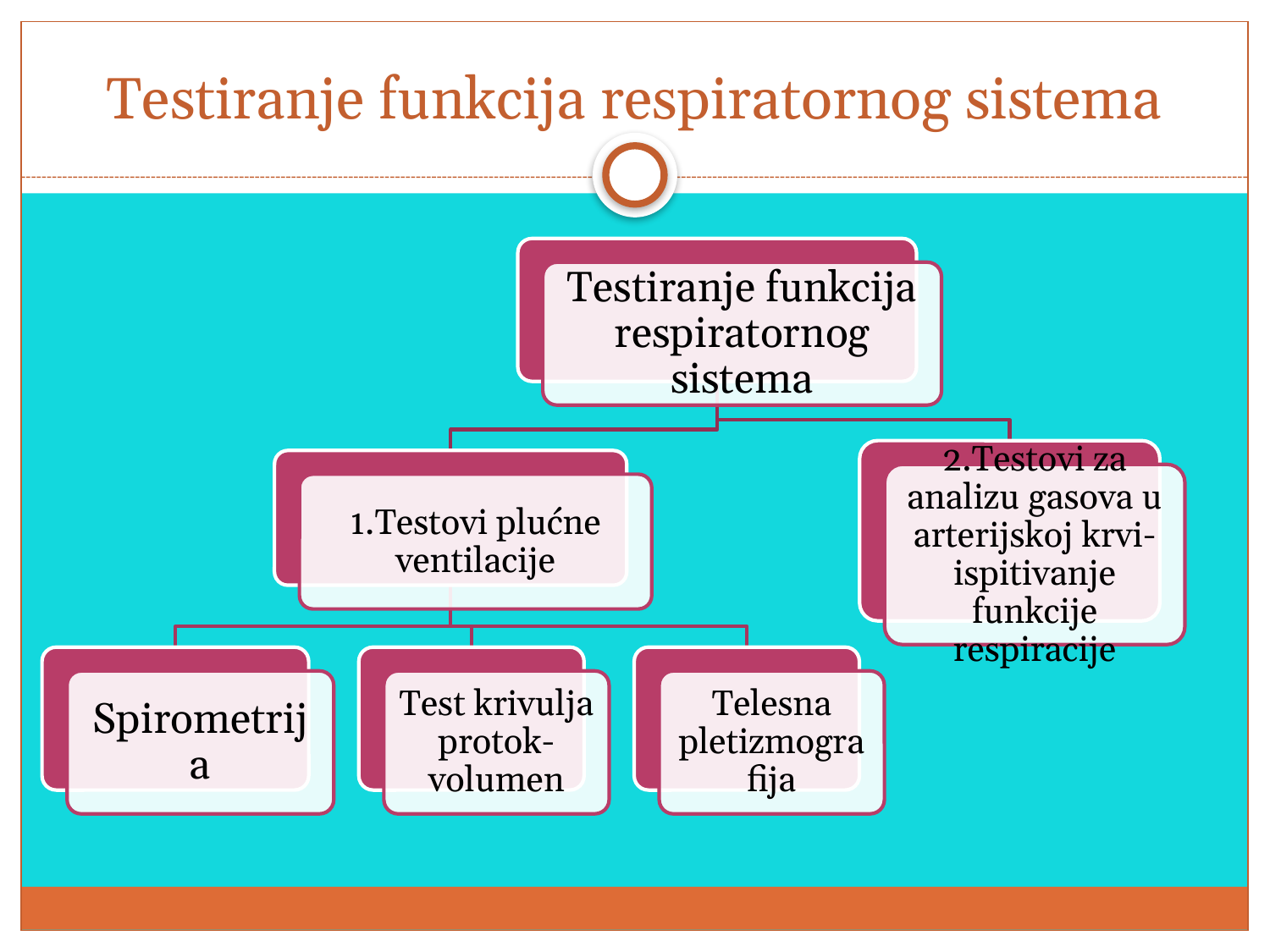

# Testiranje funkcija respiratornog sistema
Testiranje funkcija respiratornog sistema
1.Testovi plućne ventilacije
Spirometrija
Test krivulja protok-volumen
Telesna pletizmografija
2.Testovi za analizu gasova u arterijskoj krvi-ispitivanje funkcije respiracije